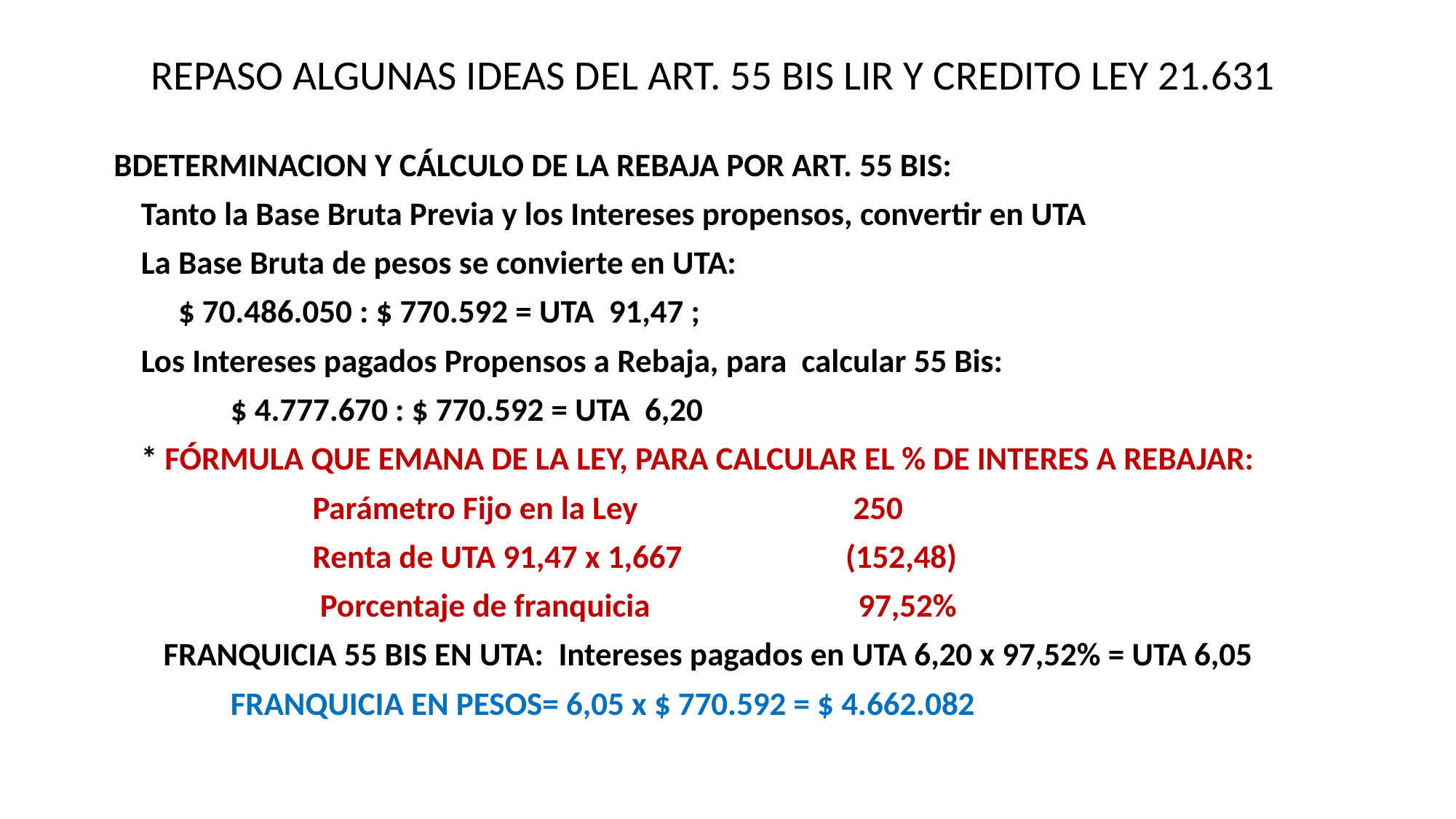

# REPASO ALGUNAS IDEAS DEL ART. 55 BIS LIR Y CREDITO LEY 21.631
 BDETERMINACION Y CÁLCULO DE LA REBAJA POR ART. 55 BIS:
    Tanto la Base Bruta Previa y los Intereses propensos, convertir en UTA
    La Base Bruta de pesos se convierte en UTA:
         $ 70.486.050 : $ 770.592 = UTA  91,47 ;
    Los Intereses pagados Propensos a Rebaja, para  calcular 55 Bis:
                $ 4.777.670 : $ 770.592 = UTA  6,20
    * FÓRMULA QUE EMANA DE LA LEY, PARA CALCULAR EL % DE INTERES A REBAJAR:
                           Parámetro Fijo en la Ley                             250
                           Renta de UTA 91,47 x 1,667                      (152,48)
                            Porcentaje de franquicia                            97,52%
       FRANQUICIA 55 BIS EN UTA:  Intereses pagados en UTA 6,20 x 97,52% = UTA 6,05
                FRANQUICIA EN PESOS= 6,05 x $ 770.592 = $ 4.662.082